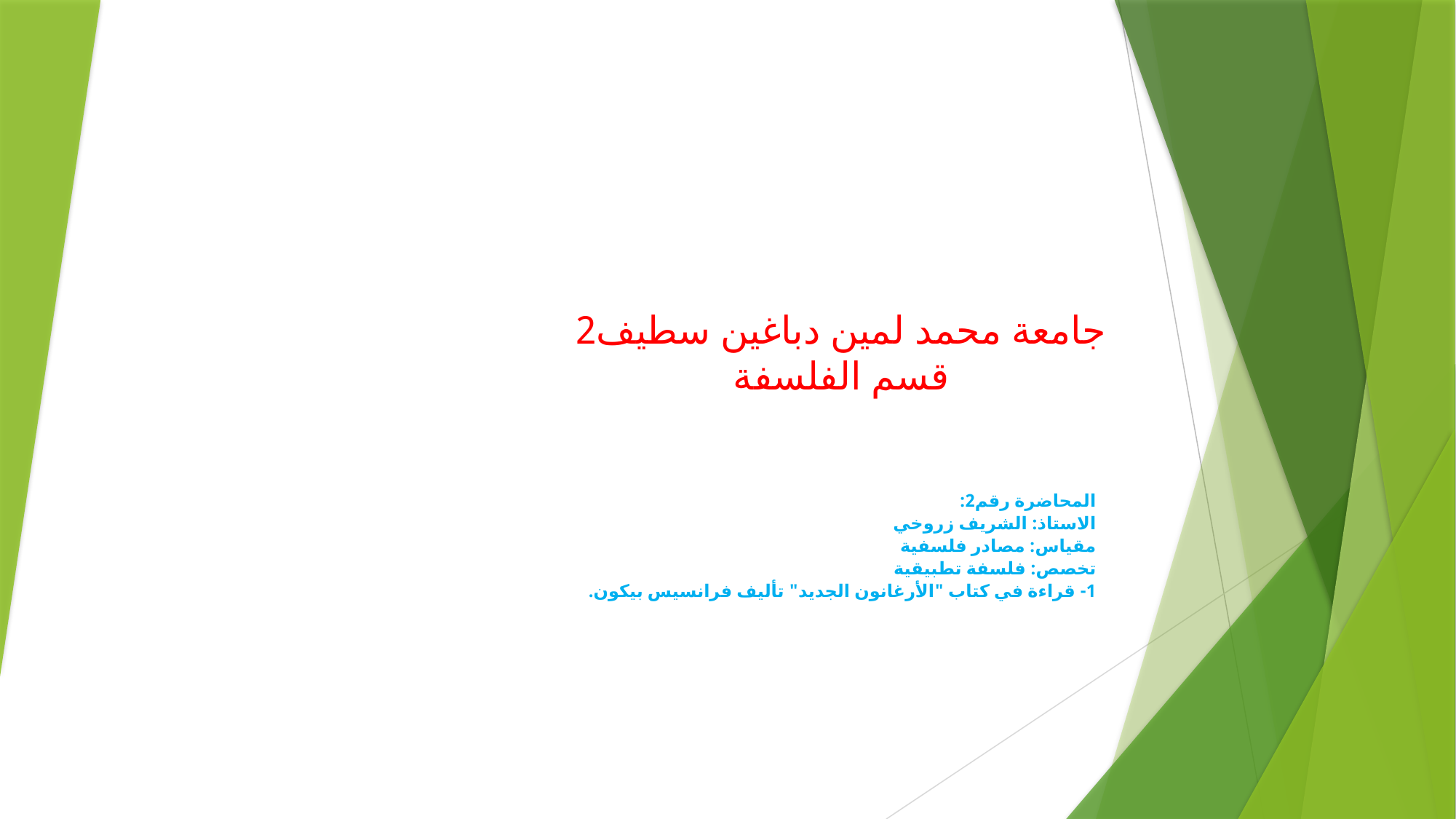

# جامعة محمد لمين دباغين سطيف2 قسم الفلسفة
المحاضرة رقم2:
الاستاذ: الشريف زروخي
مقياس: مصادر فلسفية
تخصص: فلسفة تطبيقية
1- قراءة في كتاب "الأرغانون الجديد" تأليف فرانسيس بيكون.